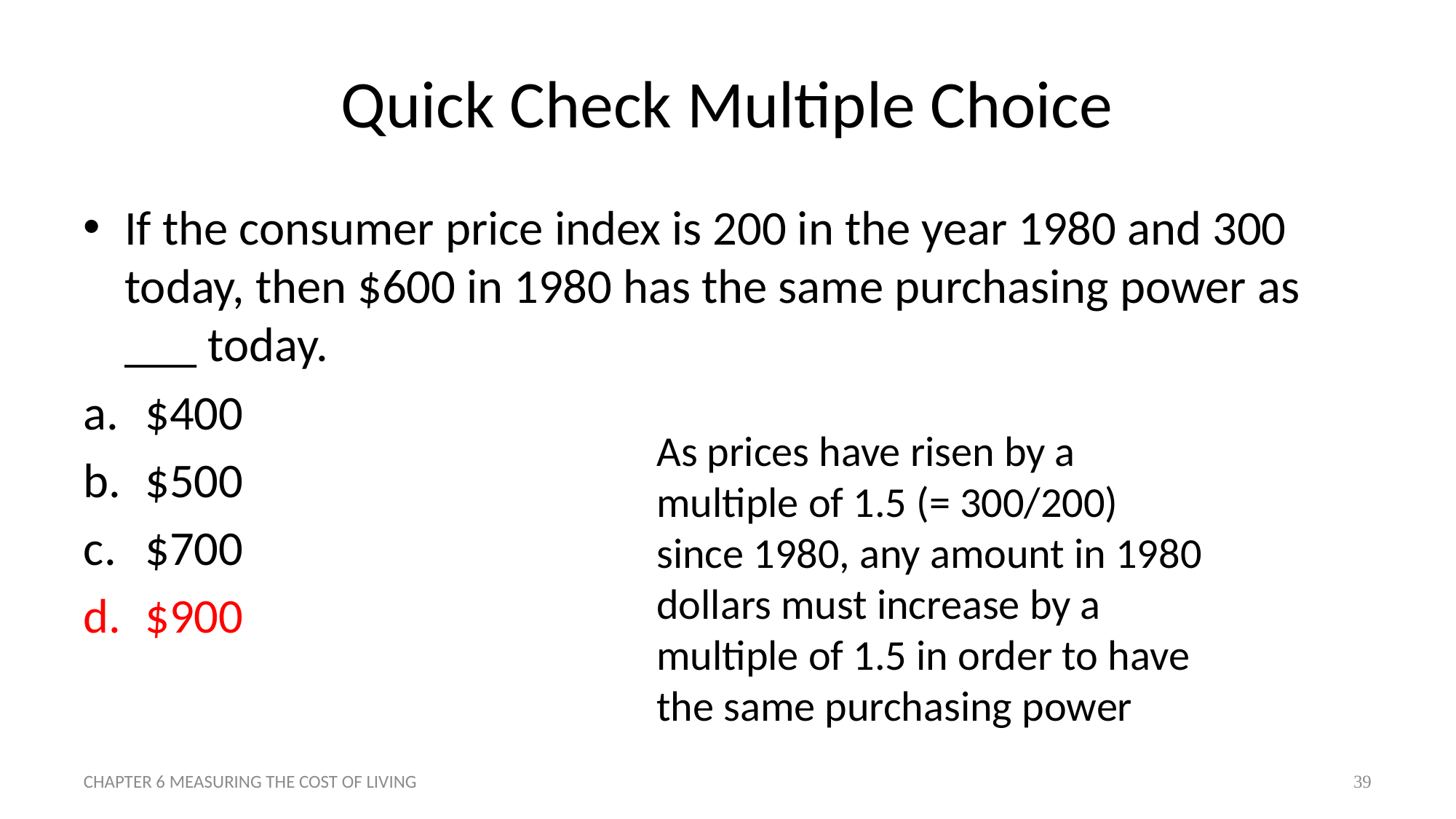

# Quick Check Multiple Choice
If the consumer price index is 200 in the year 1980 and 300 today, then $600 in 1980 has the same purchasing power as ___ today.
$400
$500
$700
$900

As prices have risen by a multiple of 1.5 (= 300/200) since 1980, any amount in 1980 dollars must increase by a multiple of 1.5 in order to have the same purchasing power
CHAPTER 6 MEASURING THE COST OF LIVING
39